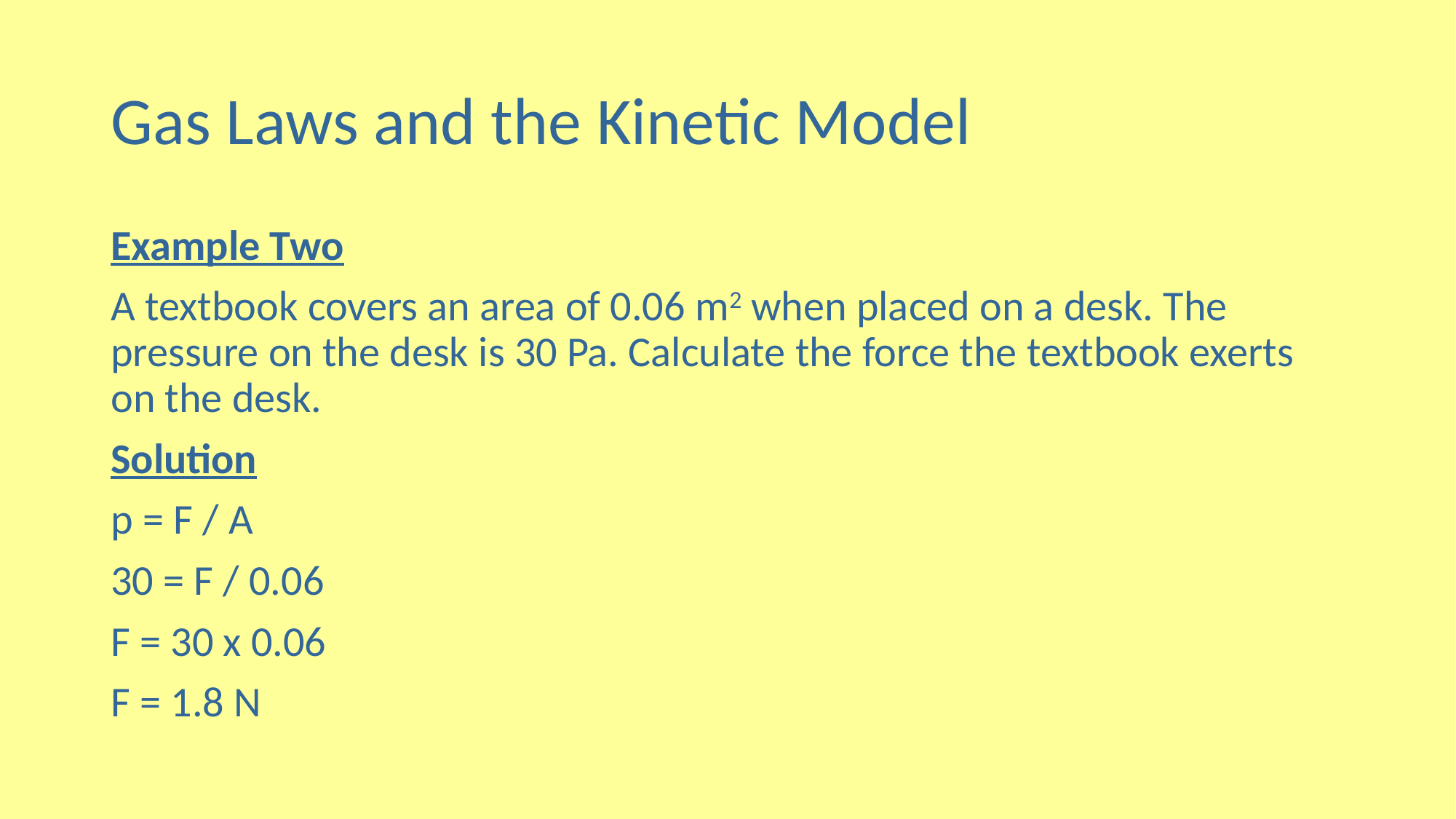

# Gas Laws and the Kinetic Model
Example Two
A textbook covers an area of 0.06 m2 when placed on a desk. The pressure on the desk is 30 Pa. Calculate the force the textbook exerts on the desk.
Solution
p = F / A
30 = F / 0.06
F = 30 x 0.06
F = 1.8 N